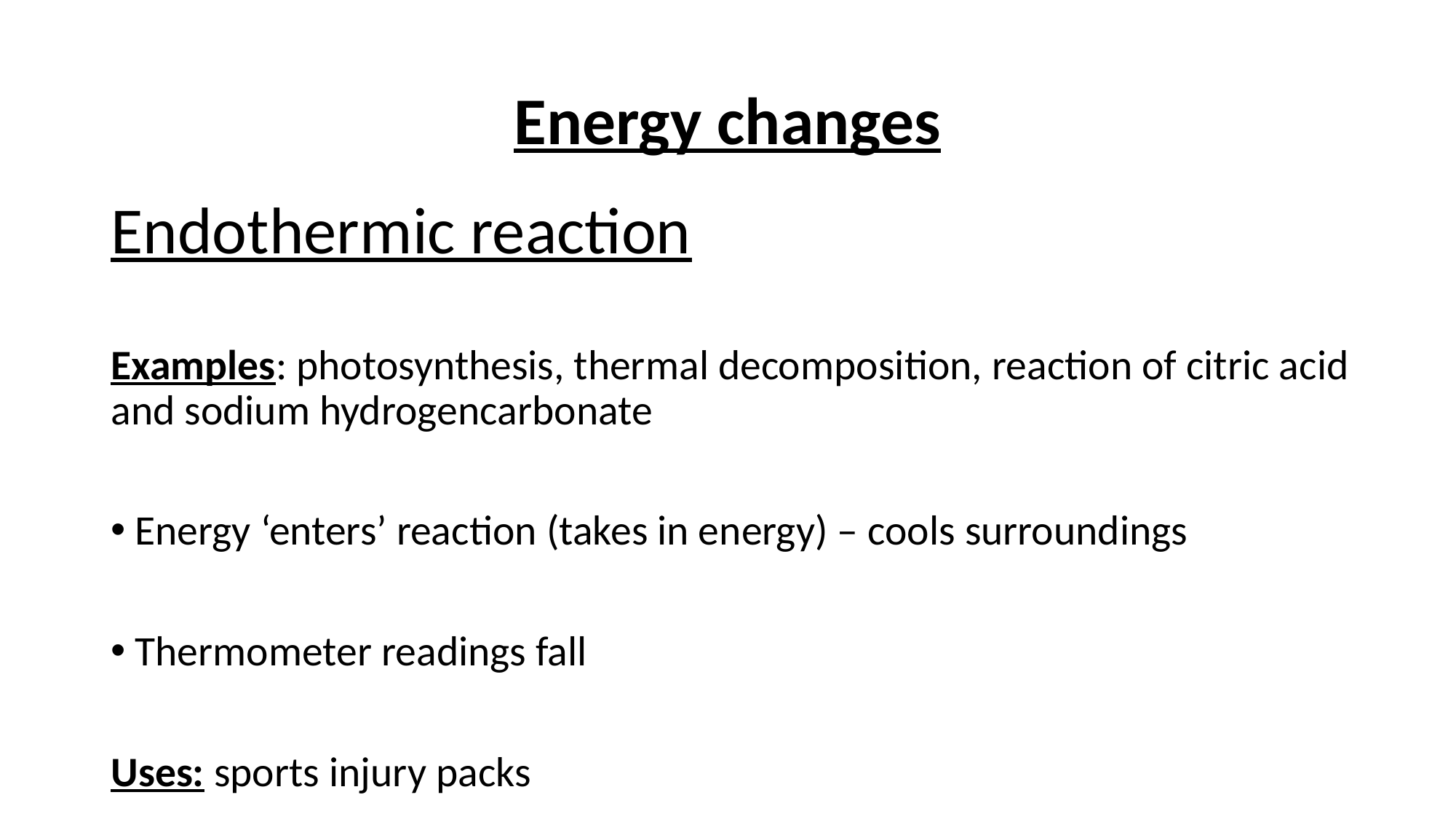

# Energy changes
Endothermic reaction

Examples: photosynthesis, thermal decomposition, reaction of citric acid and sodium hydrogencarbonate

 Energy ‘enters’ reaction (takes in energy) – cools surroundings

 Thermometer readings fall

Uses: sports injury packs